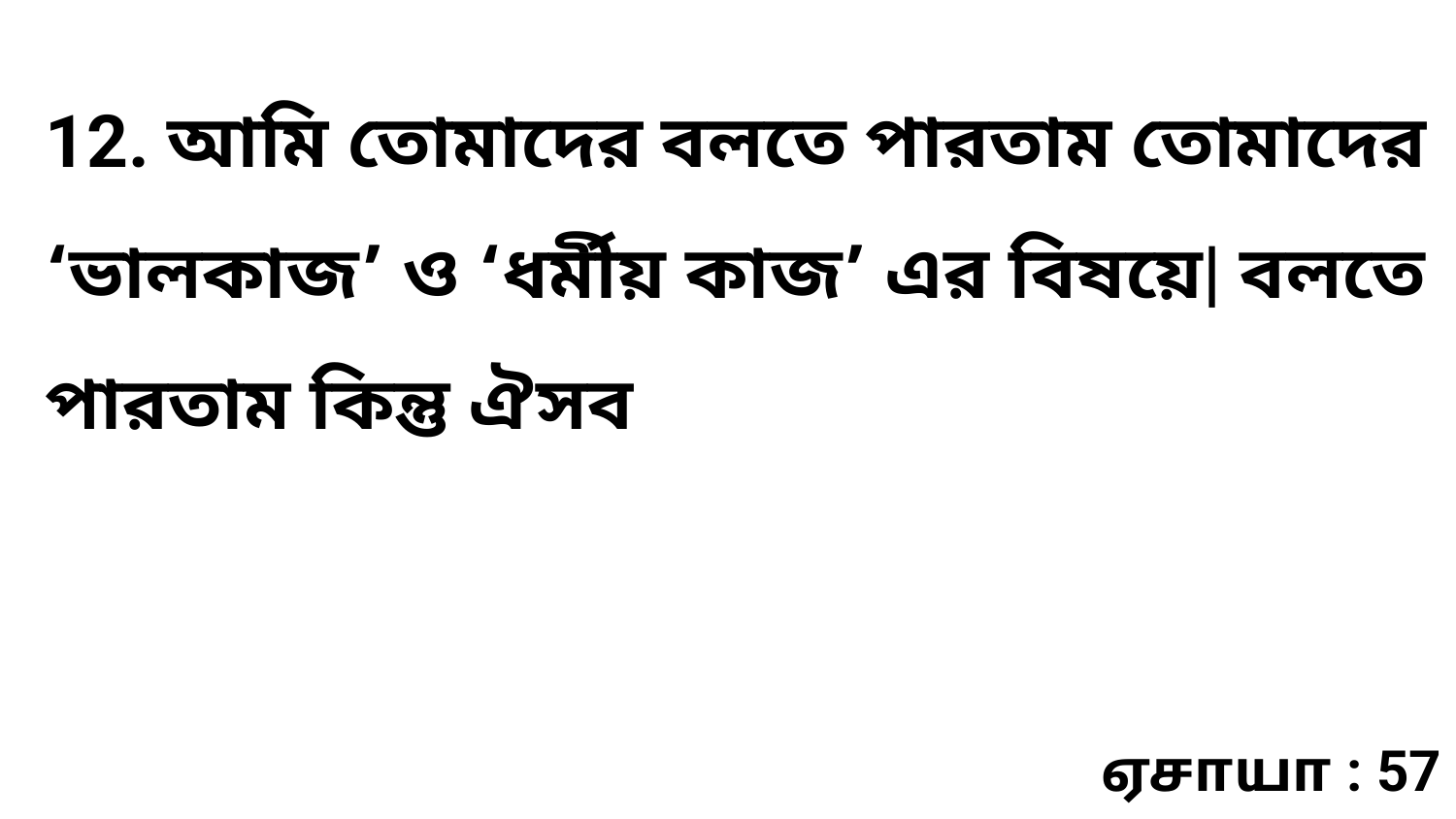

12. আমি তোমাদের বলতে পারতাম তোমাদের ‘ভালকাজ’ ও ‘ধর্মীয় কাজ’ এর বিষয়ে| বলতে পারতাম কিন্তু ঐসব
ஏசாயா : 57